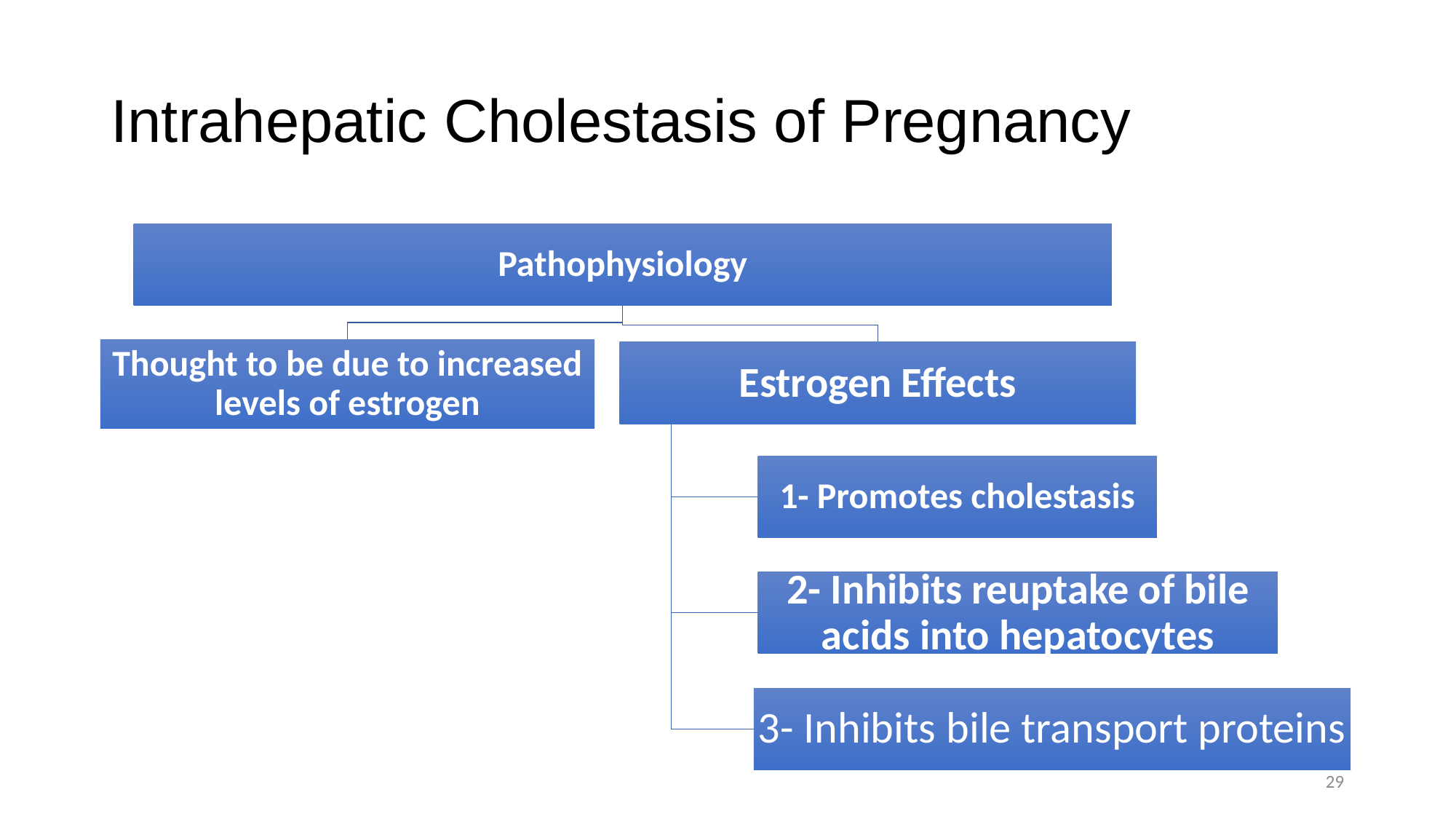

# Intrahepatic Cholestasis of Pregnancy
Pathophysiology
Thought to be due to increased levels of estrogen
Estrogen Effects
1- Promotes cholestasis
2- Inhibits reuptake of bile acids into hepatocytes
3- Inhibits bile transport proteins
29